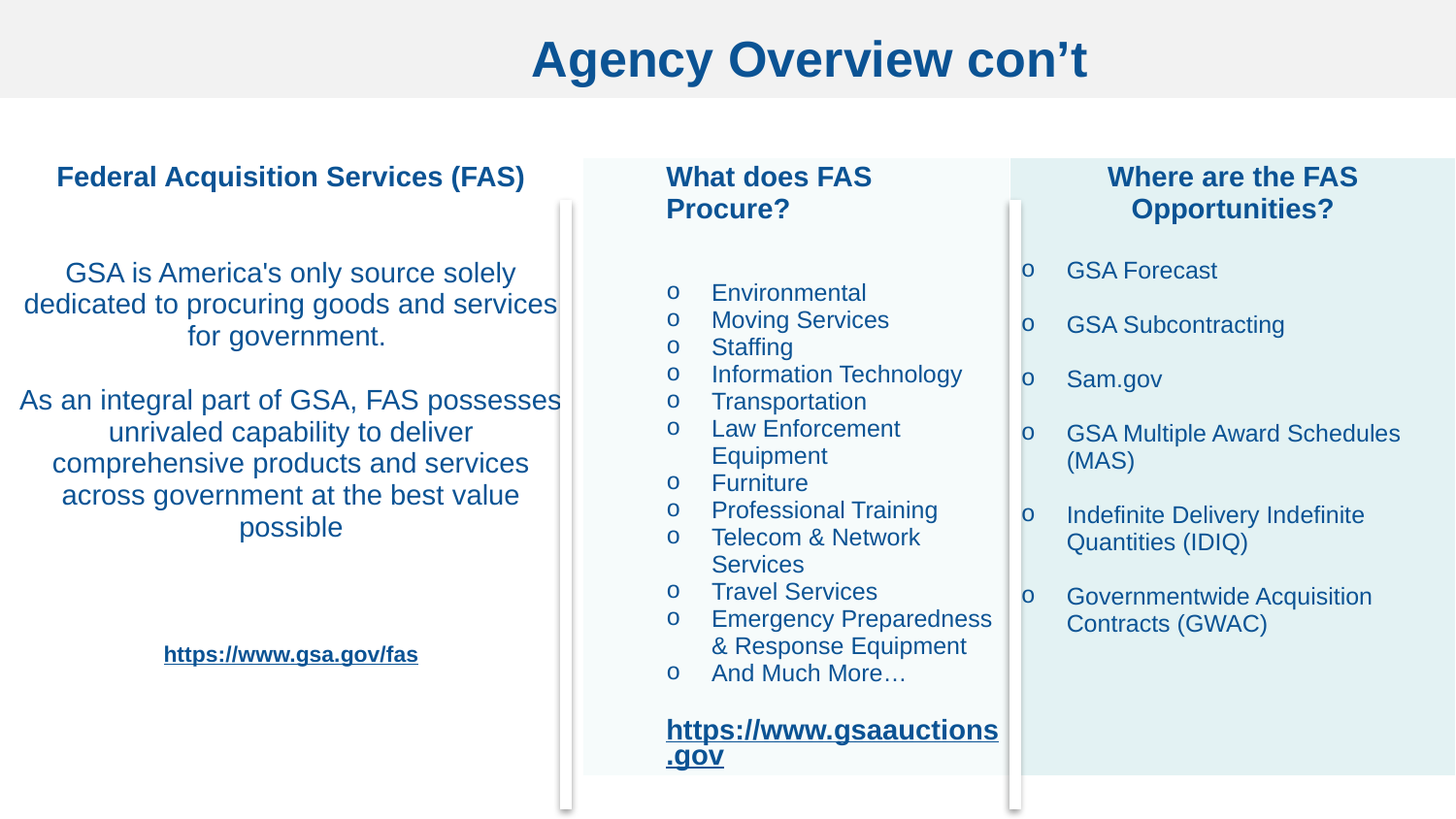

# Agency Overview con’t
|  |  |  |
| --- | --- | --- |
| Federal Acquisition Services (FAS) GSA is America's only source solely dedicated to procuring goods and services for government. As an integral part of GSA, FAS possesses unrivaled capability to deliver comprehensive products and services across government at the best value possible https://www.gsa.gov/fas | What does FAS Procure? Environmental Moving Services Staffing Information Technology Transportation Law Enforcement Equipment Furniture Professional Training Telecom & Network Services Travel Services Emergency Preparedness & Response Equipment And Much More… https://www.gsaauctions.gov | Where are the FAS Opportunities? GSA Forecast GSA Subcontracting Sam.gov GSA Multiple Award Schedules (MAS) Indefinite Delivery Indefinite Quantities (IDIQ) Governmentwide Acquisition Contracts (GWAC) |
|  |  |  |